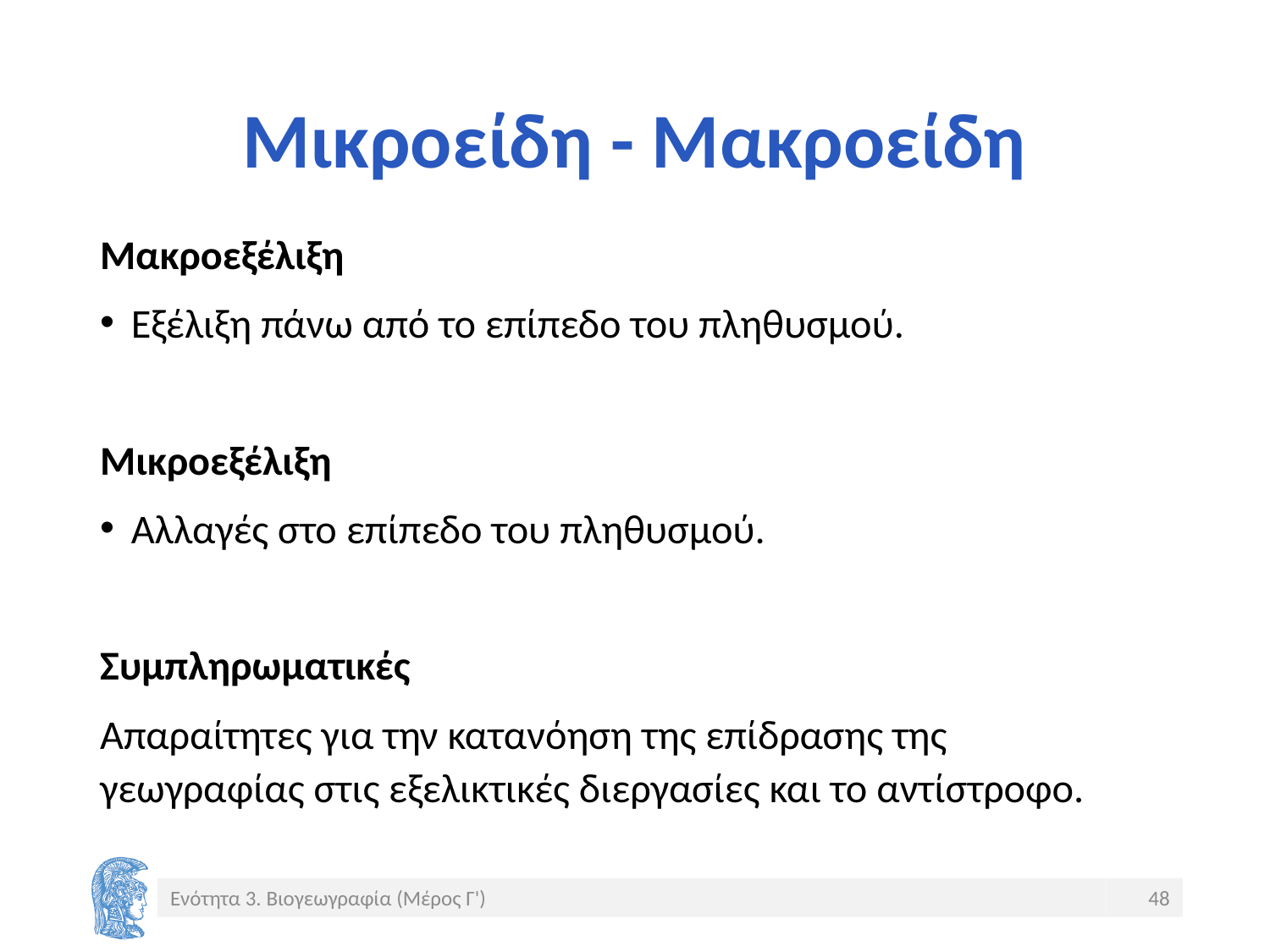

# Μικροείδη - Μακροείδη
Μακροεξέλιξη
Εξέλιξη πάνω από το επίπεδο του πληθυσμού.

Μικροεξέλιξη
Αλλαγές στο επίπεδο του πληθυσμού.

Συμπληρωματικές
Απαραίτητες για την κατανόηση της επίδρασης της γεωγραφίας στις εξελικτικές διεργασίες και το αντίστροφο.

Ενότητα 3. Βιογεωγραφία (Μέρος Γ')
48